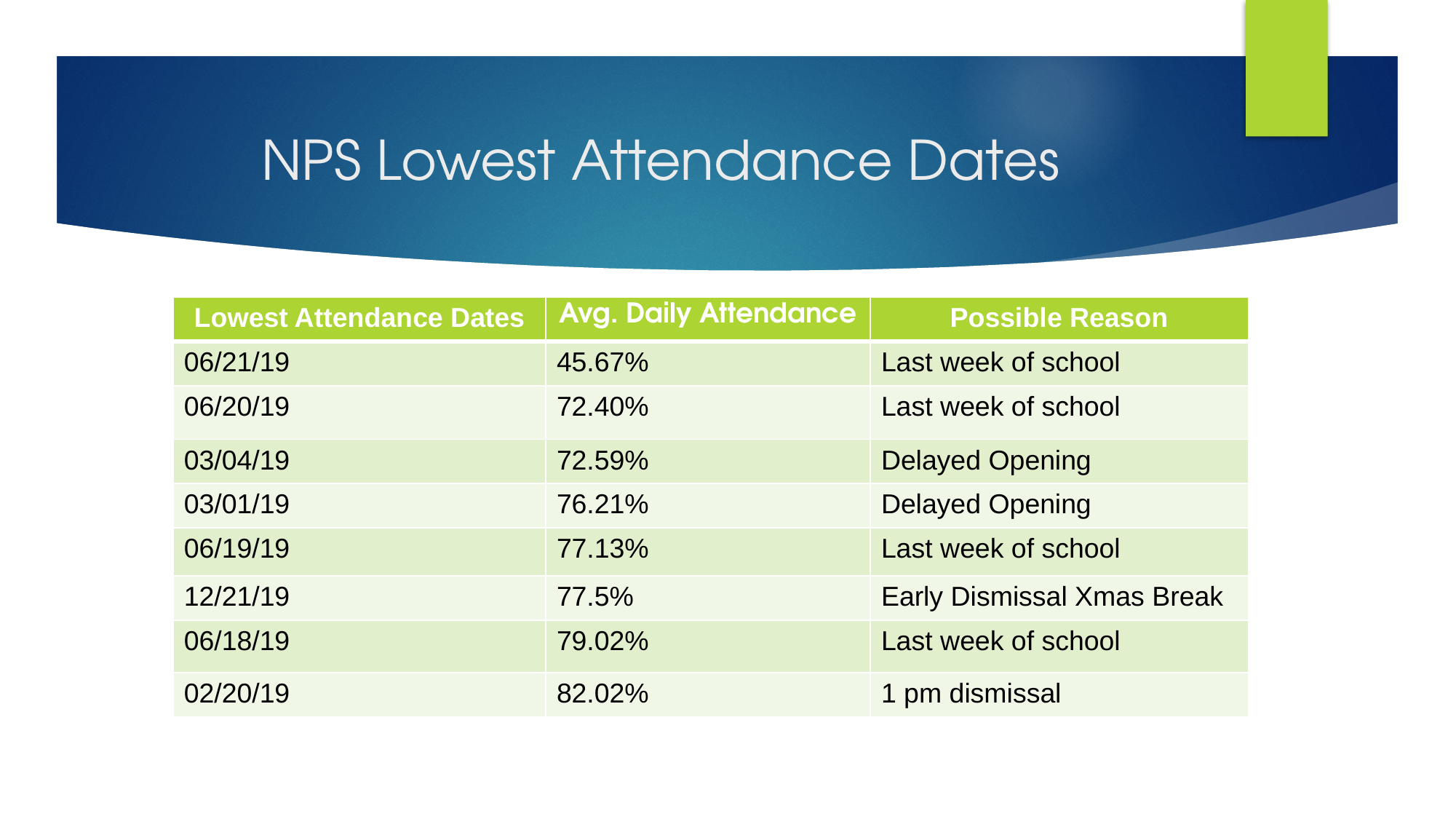

# NPS Lowest Attendance Dates
| Lowest Attendance Dates | Avg. Daily Attendance | Possible Reason |
| --- | --- | --- |
| 06/21/19 | 45.67% | Last week of school |
| 06/20/19 | 72.40% | Last week of school |
| 03/04/19 | 72.59% | Delayed Opening |
| 03/01/19 | 76.21% | Delayed Opening |
| 06/19/19 | 77.13% | Last week of school |
| 12/21/19 | 77.5% | Early Dismissal Xmas Break |
| 06/18/19 | 79.02% | Last week of school |
| 02/20/19 | 82.02% | 1 pm dismissal |